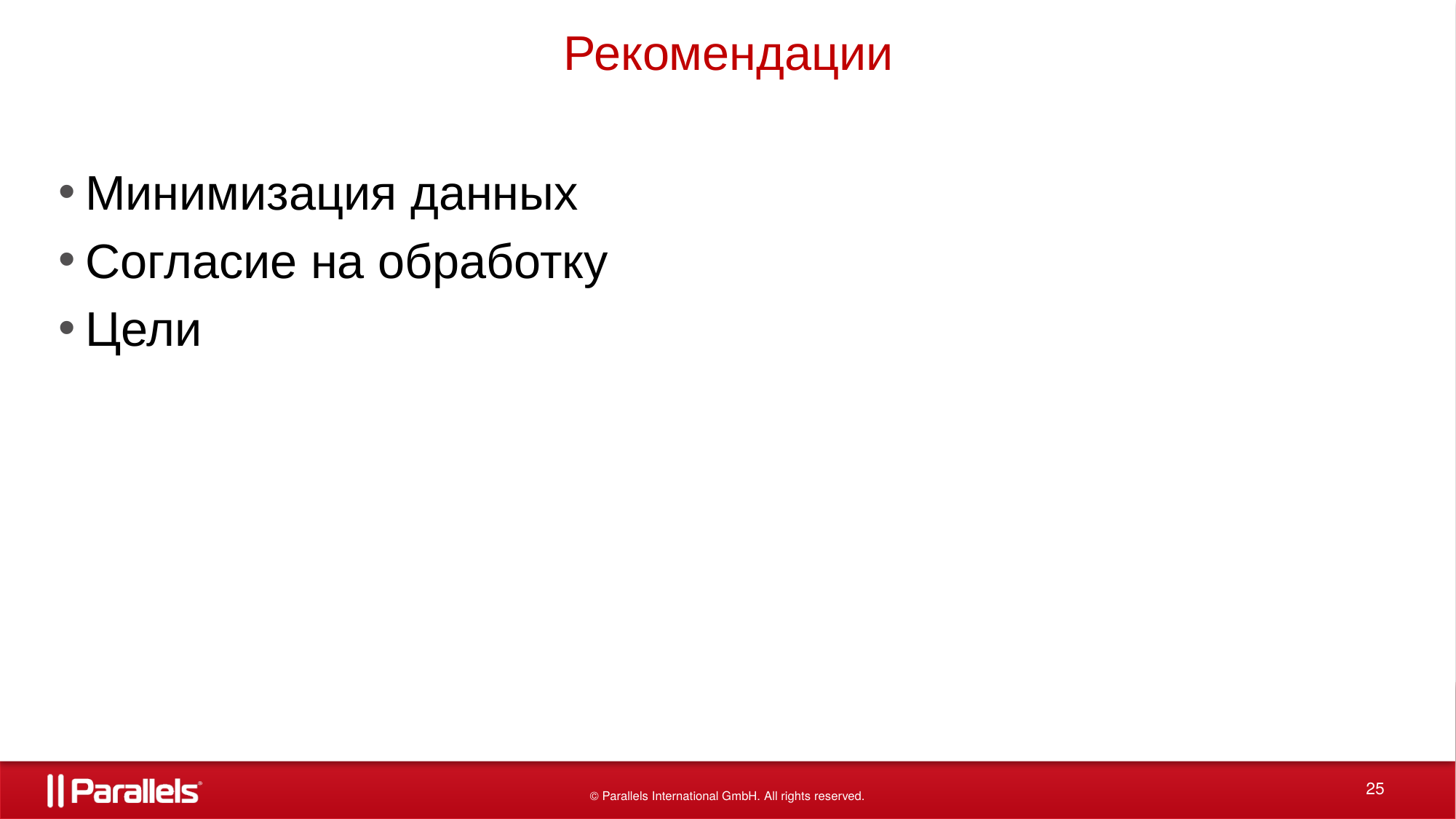

# Рекомендации

Минимизация данных
Согласие на обработку
Цели